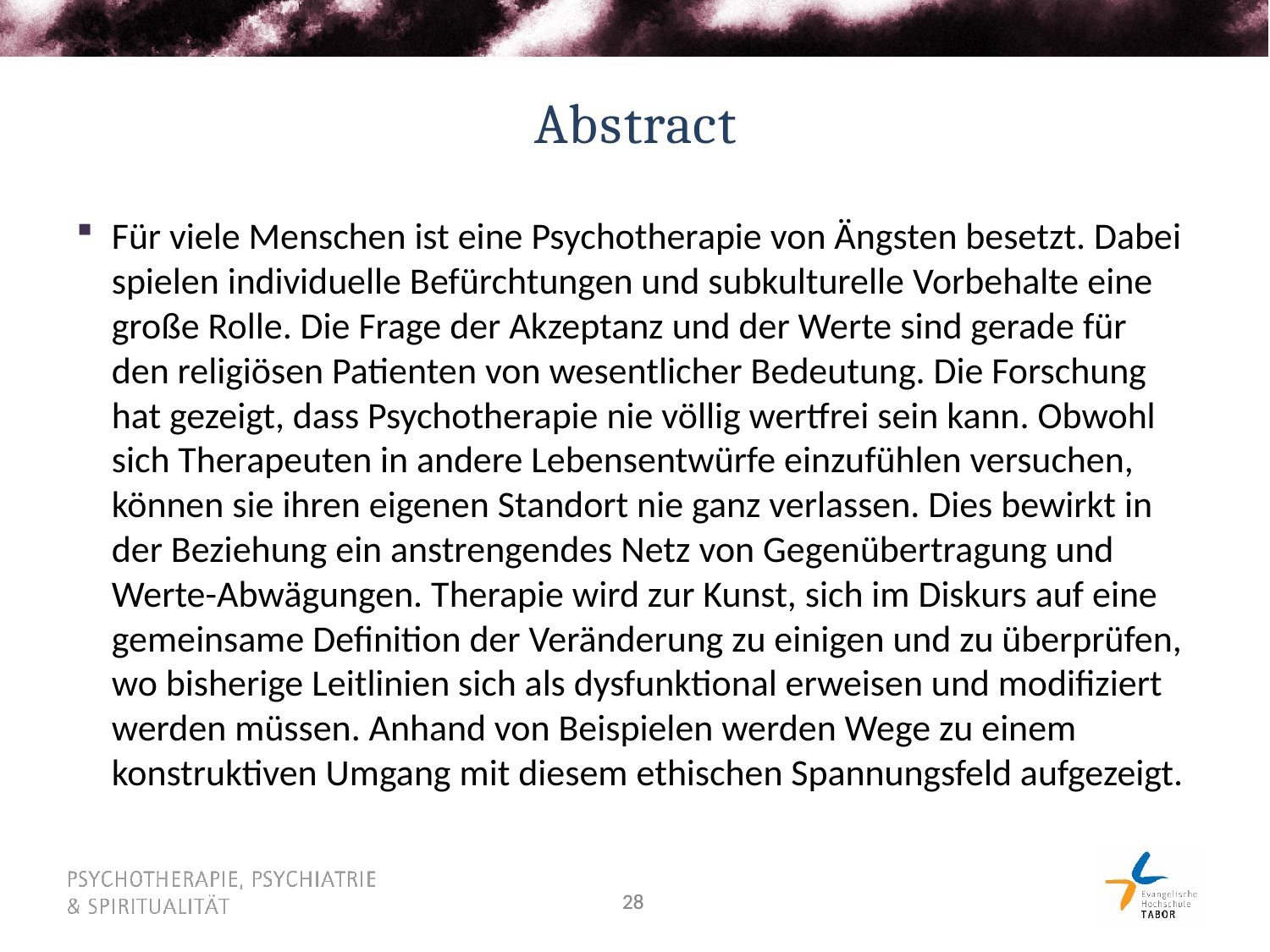

# Abstract
Für viele Menschen ist eine Psychotherapie von Ängsten besetzt. Dabei spielen individuelle Befürchtungen und subkulturelle Vorbehalte eine große Rolle. Die Frage der Akzeptanz und der Werte sind gerade für den religiösen Patienten von wesentlicher Bedeutung. Die Forschung hat gezeigt, dass Psychotherapie nie völlig wertfrei sein kann. Obwohl sich Therapeuten in andere Lebensentwürfe einzufühlen versuchen, können sie ihren eigenen Standort nie ganz verlassen. Dies bewirkt in der Beziehung ein anstrengendes Netz von Gegenübertragung und Werte-Abwägungen. Therapie wird zur Kunst, sich im Diskurs auf eine gemeinsame Definition der Veränderung zu einigen und zu überprüfen, wo bisherige Leitlinien sich als dysfunktional erweisen und modifiziert werden müssen. Anhand von Beispielen werden Wege zu einem konstruktiven Umgang mit diesem ethischen Spannungsfeld aufgezeigt.